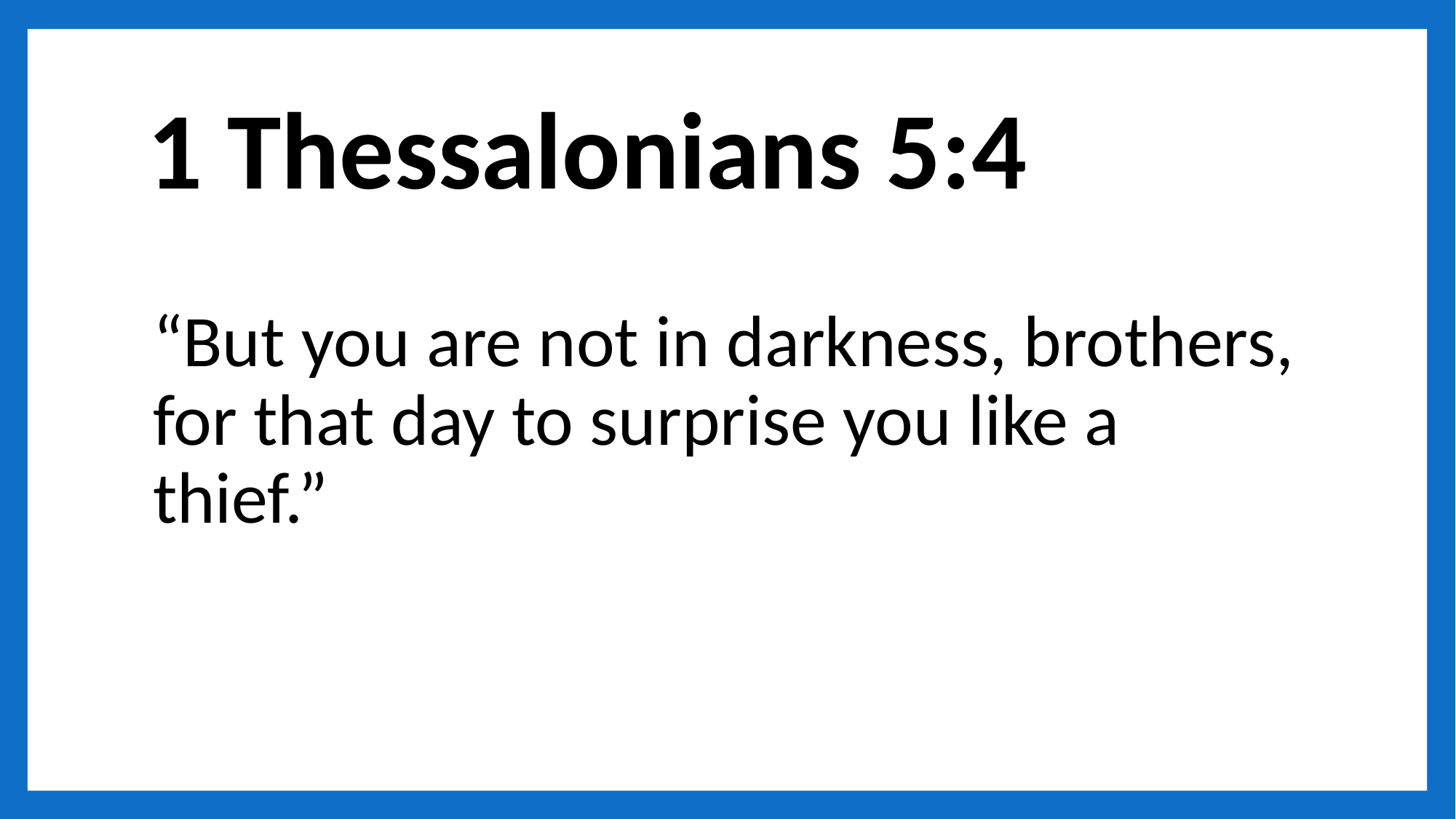

# 1 Thessalonians 5:4
“But you are not in darkness, brothers, for that day to surprise you like a thief.”